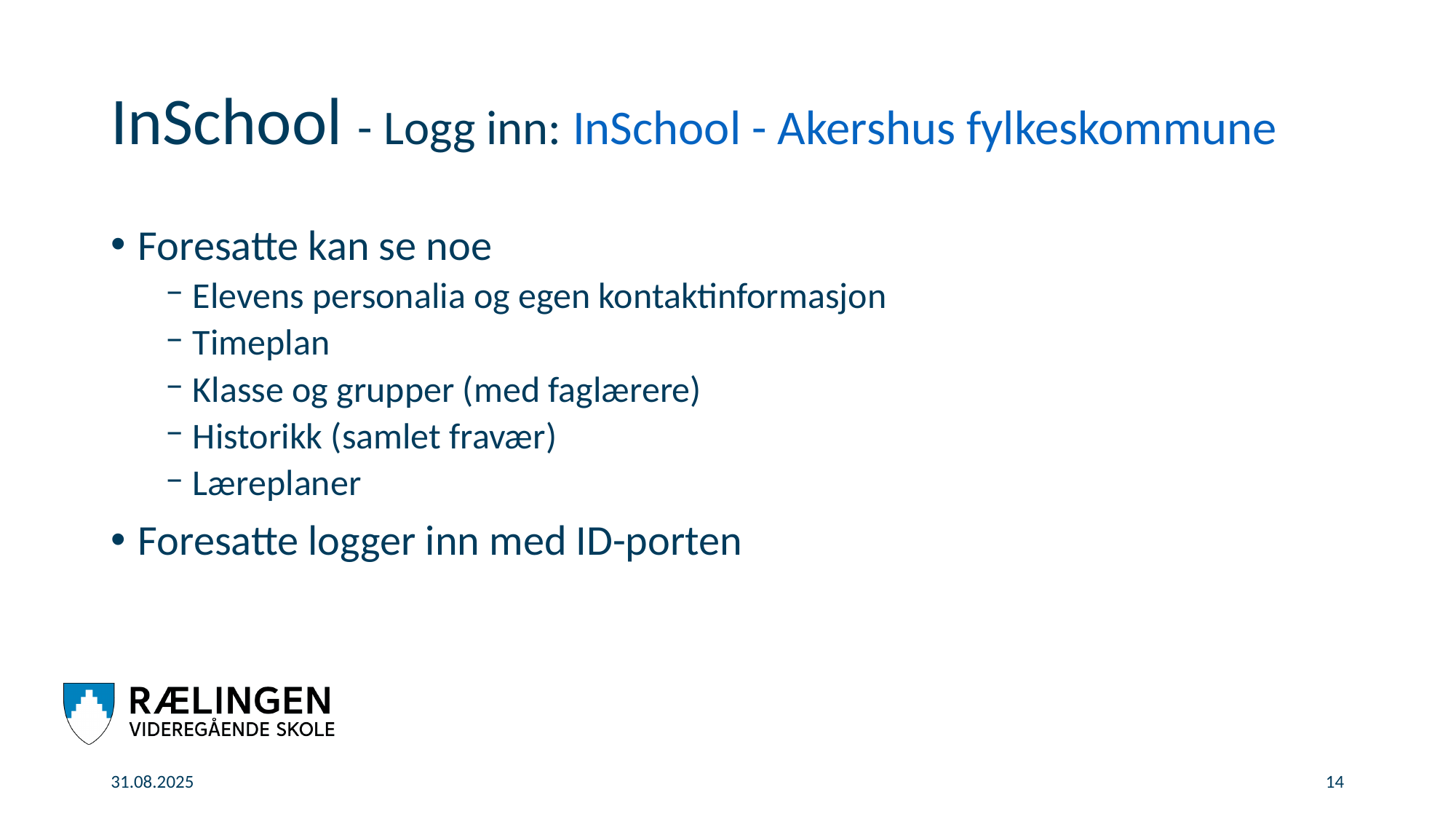

# InSchool - Logg inn: InSchool - Akershus fylkeskommune
Foresatte kan se noe
Elevens personalia og egen kontaktinformasjon
Timeplan
Klasse og grupper (med faglærere)
Historikk (samlet fravær)
Læreplaner
Foresatte logger inn med ID-porten

31.08.2025
14